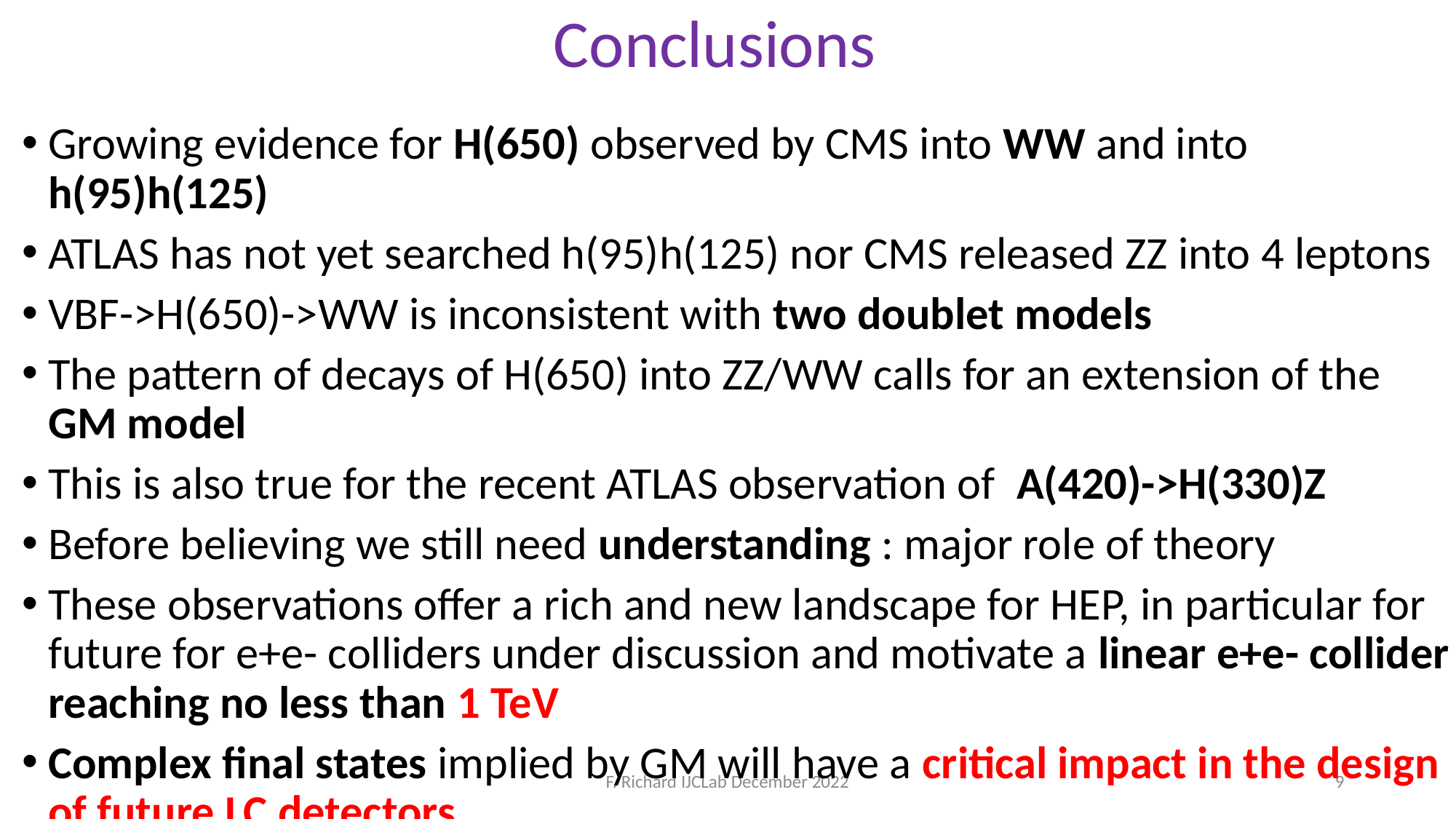

# Conclusions
Growing evidence for H(650) observed by CMS into WW and into h(95)h(125)
ATLAS has not yet searched h(95)h(125) nor CMS released ZZ into 4 leptons
VBF->H(650)->WW is inconsistent with two doublet models
The pattern of decays of H(650) into ZZ/WW calls for an extension of the GM model
This is also true for the recent ATLAS observation of  A(420)->H(330)Z
Before believing we still need understanding : major role of theory
These observations offer a rich and new landscape for HEP, in particular for future for e+e- colliders under discussion and motivate a linear e+e- collider reaching no less than 1 TeV
Complex final states implied by GM will have a critical impact in the design of future LC detectors

F. Richard IJCLab December 2022
9